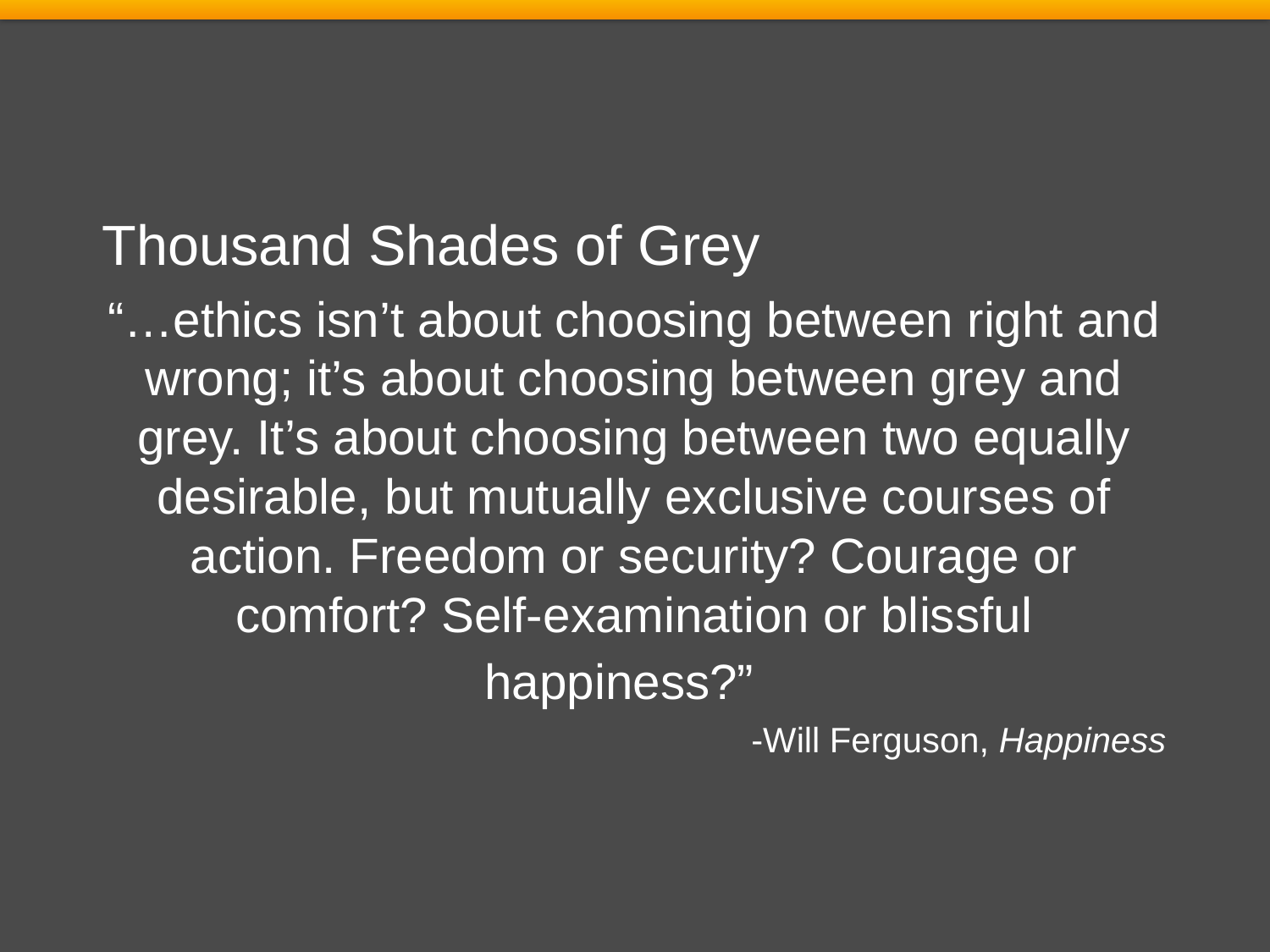

Thousand Shades of Grey
“…ethics isn’t about choosing between right and wrong; it’s about choosing between grey and grey. It’s about choosing between two equally desirable, but mutually exclusive courses of action. Freedom or security? Courage or comfort? Self-examination or blissful happiness?”
 -Will Ferguson, Happiness